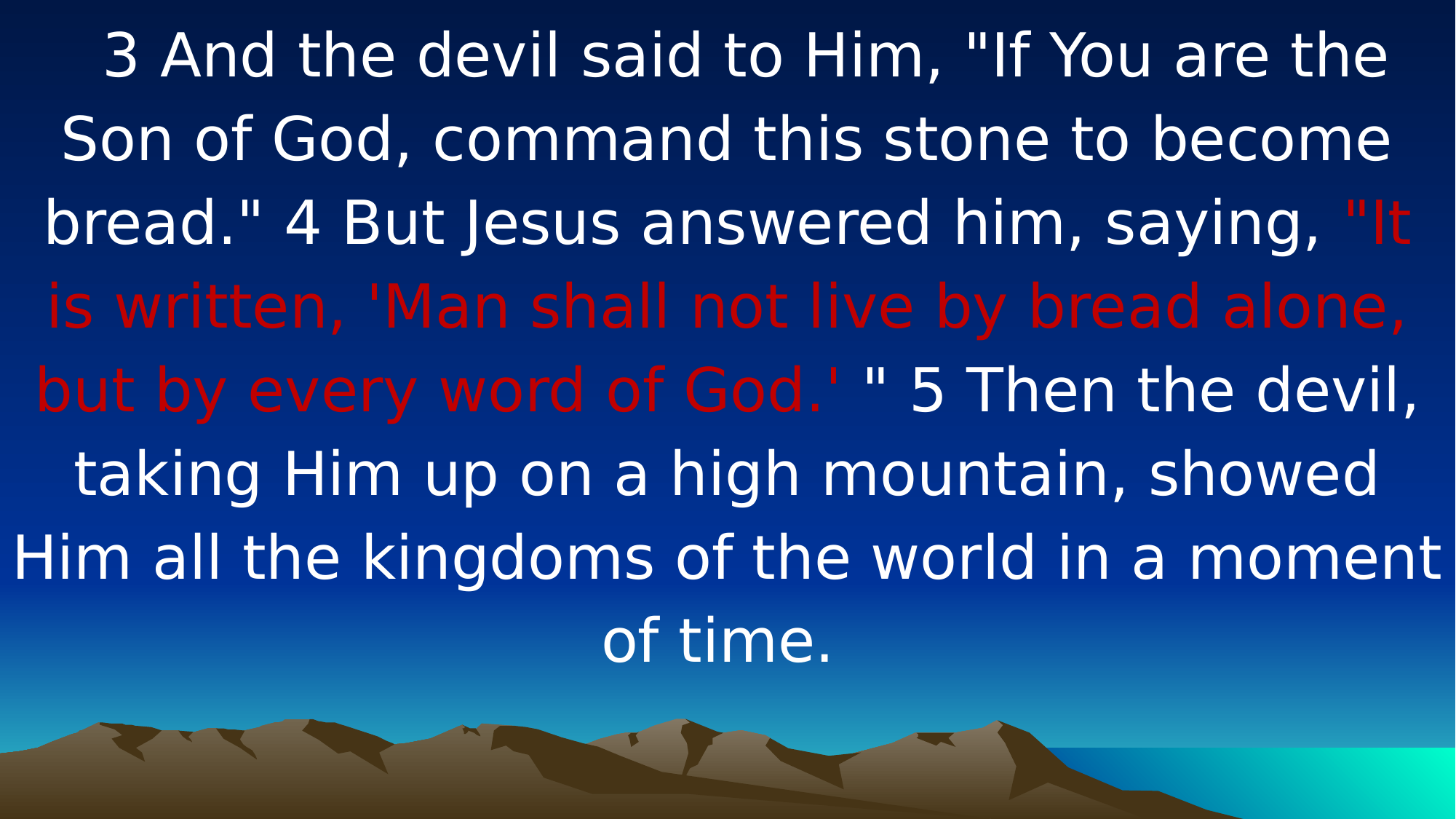

3 And the devil said to Him, "If You are the Son of God, command this stone to become bread." 4 But Jesus answered him, saying, "It is written, 'Man shall not live by bread alone, but by every word of God.' " 5 Then the devil, taking Him up on a high mountain, showed Him all the kingdoms of the world in a moment of time.